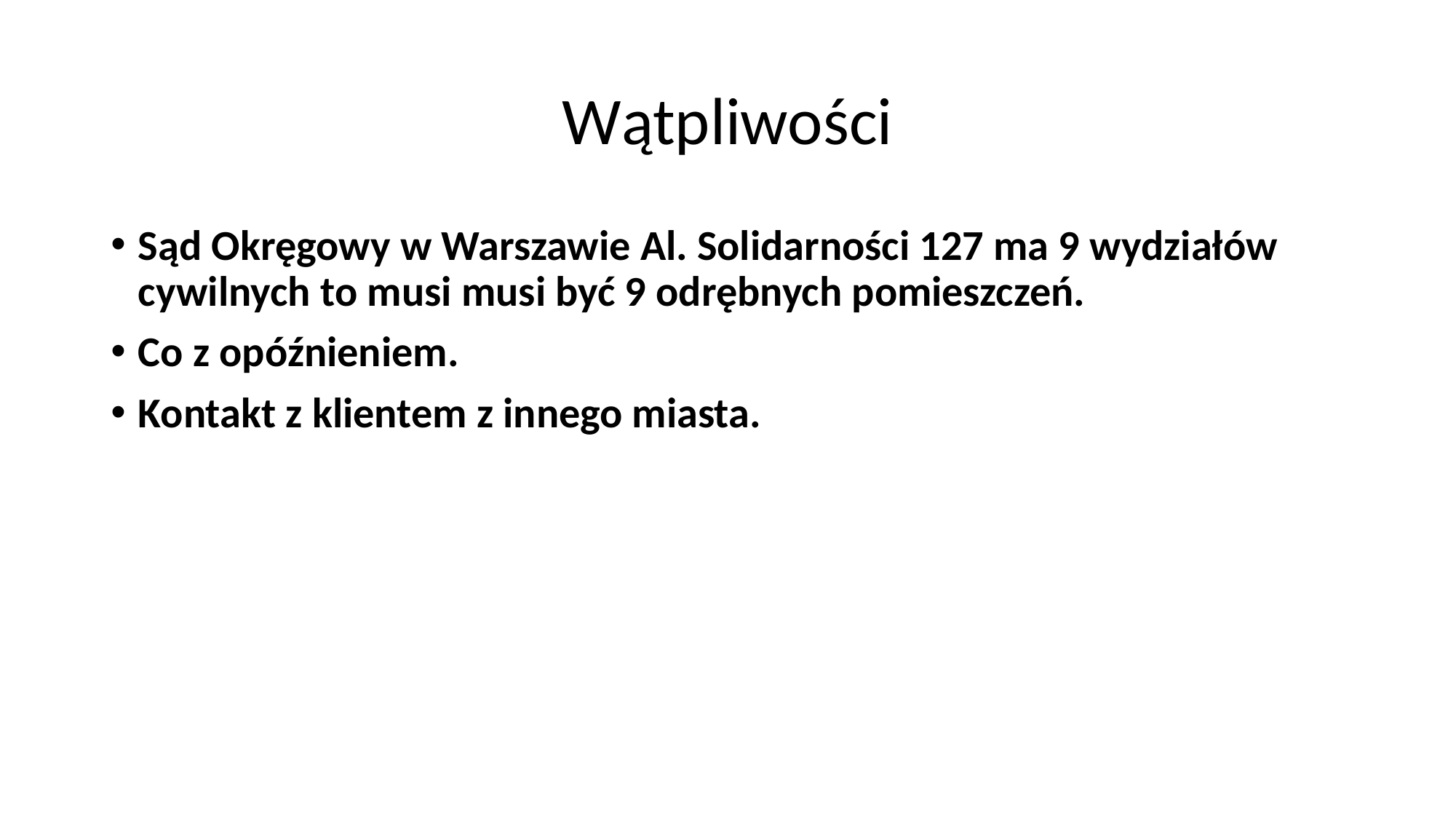

# Wątpliwości
Sąd Okręgowy w Warszawie Al. Solidarności 127 ma 9 wydziałów cywilnych to musi musi być 9 odrębnych pomieszczeń.
Co z opóźnieniem.
Kontakt z klientem z innego miasta.